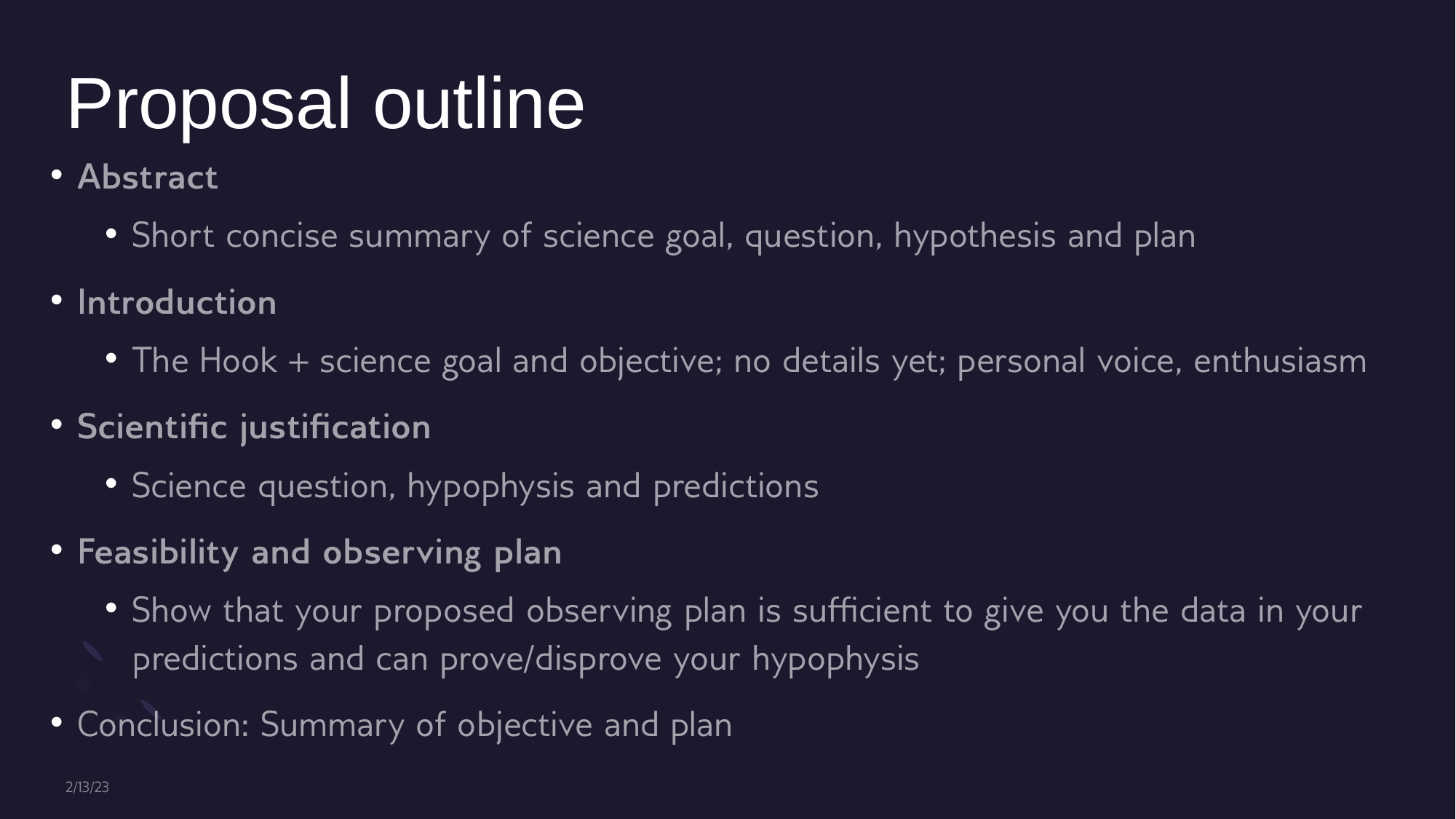

# Proposal outline
Abstract
Short concise summary of science goal, question, hypothesis and plan
Introduction
The Hook + science goal and objective; no details yet; personal voice, enthusiasm
Scientific justification
Science question, hypophysis and predictions
Feasibility and observing plan
Show that your proposed observing plan is sufficient to give you the data in your predictions and can prove/disprove your hypophysis
Conclusion: Summary of objective and plan

2/13/23